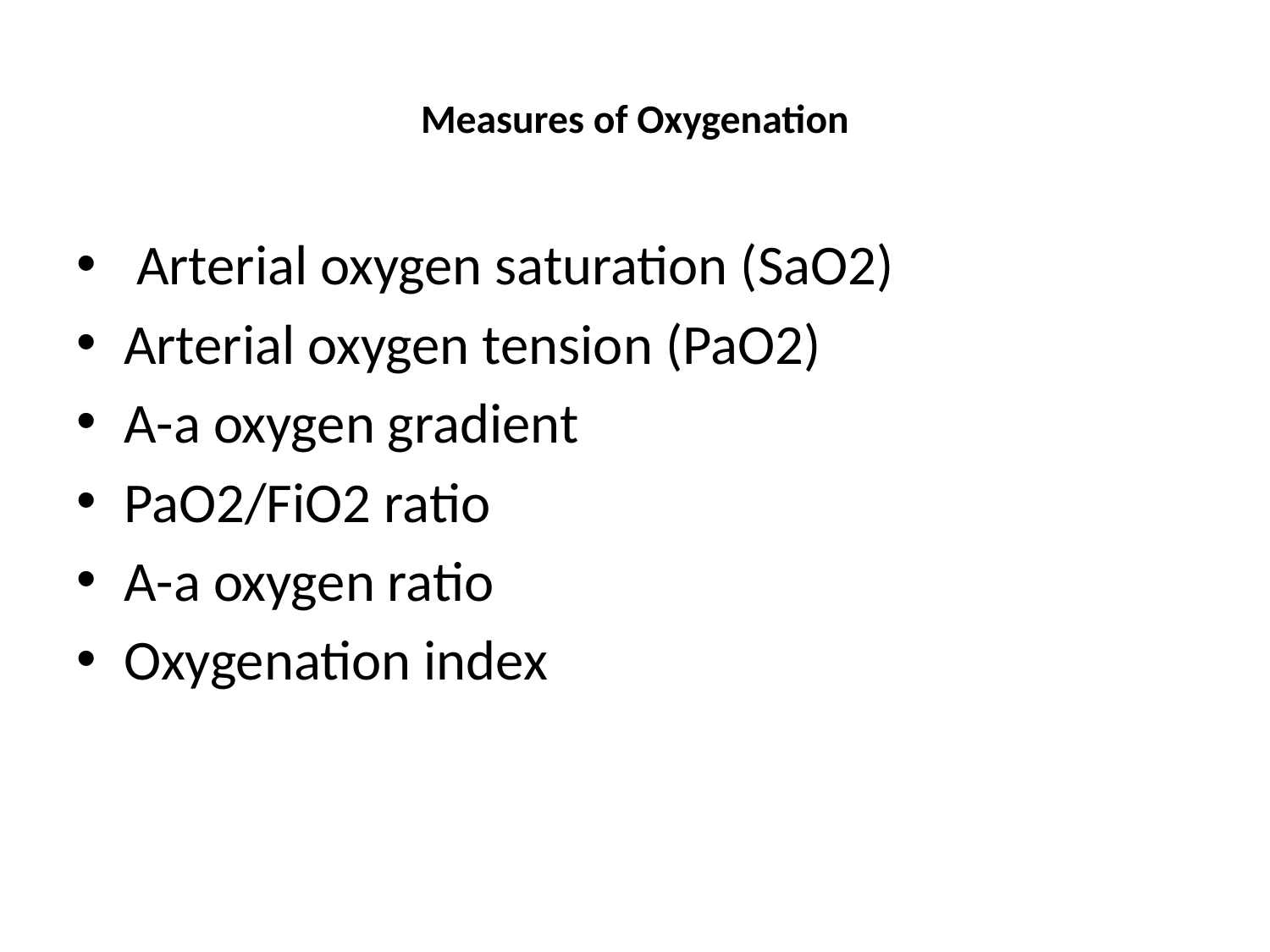

# Measures of Oxygenation
 Arterial oxygen saturation (SaO2)
Arterial oxygen tension (PaO2)
A-a oxygen gradient
PaO2/FiO2 ratio
A-a oxygen ratio
Oxygenation index